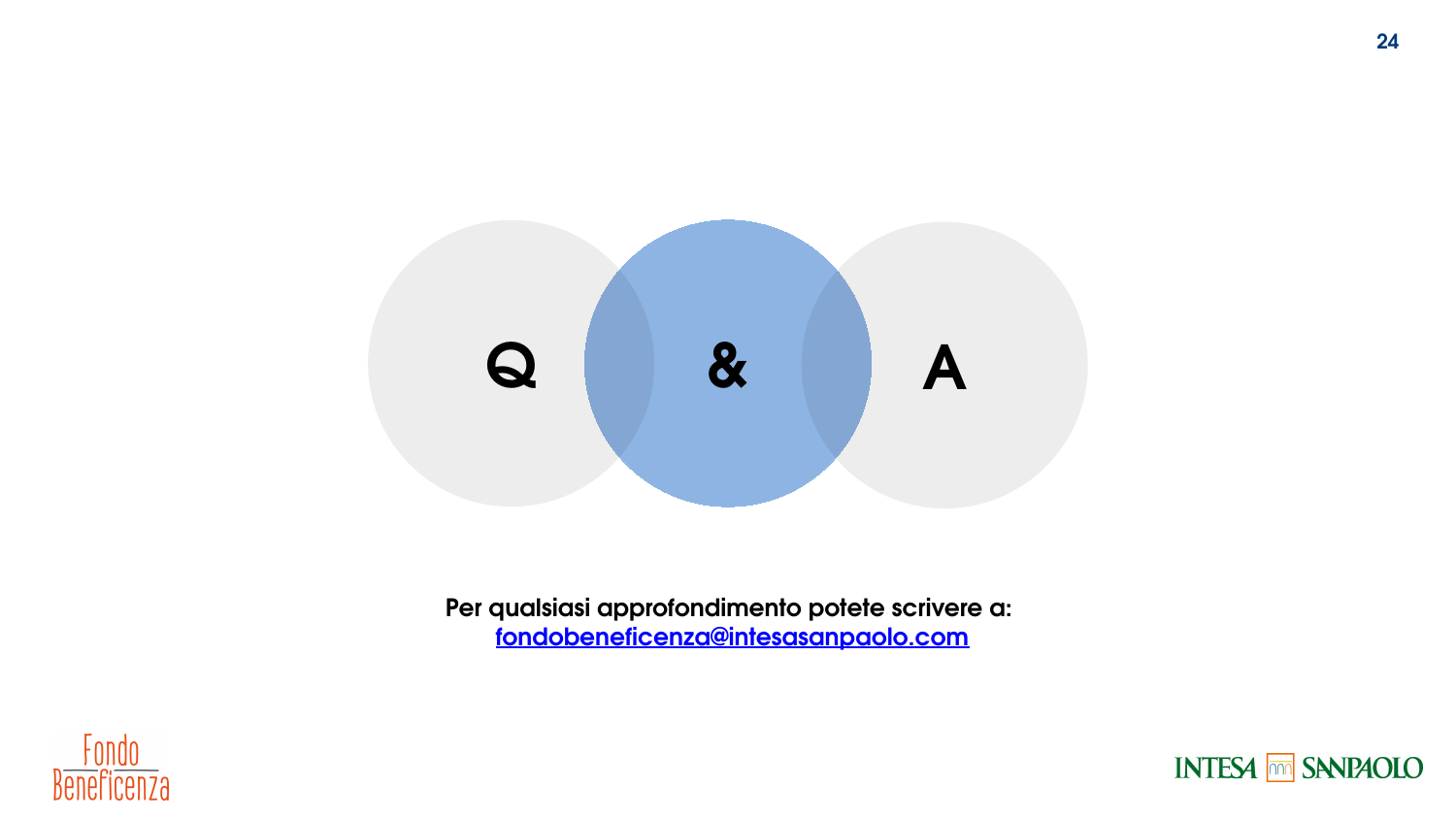

Q
&
A
Per qualsiasi approfondimento potete scrivere a: fondobeneficenza@intesasanpaolo.com